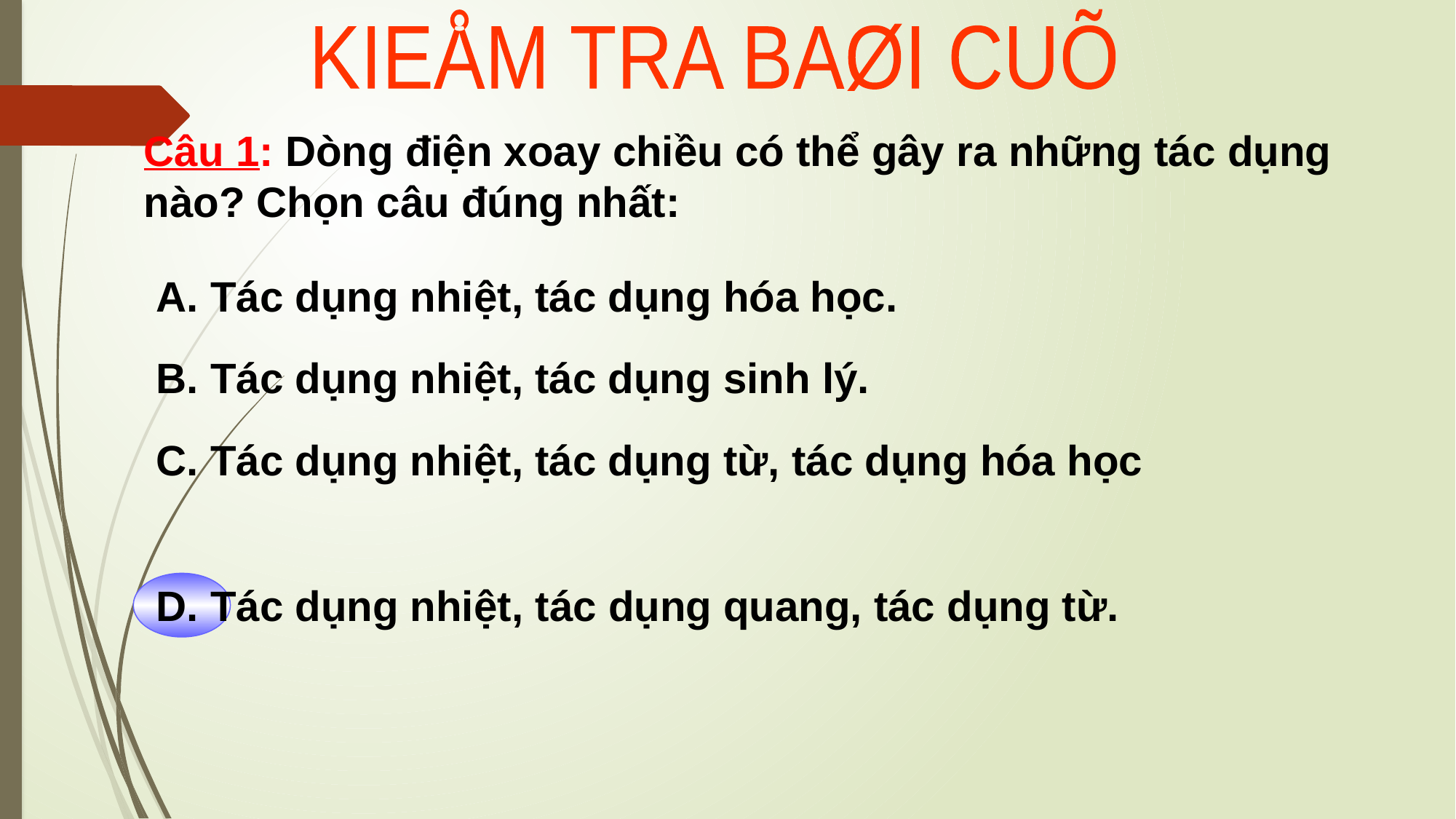

KIEÅM TRA BAØI CUÕ
Câu 1: Dòng điện xoay chiều có thể gây ra những tác dụng nào? Chọn câu đúng nhất:
A. Tác dụng nhiệt, tác dụng hóa học.
B. Tác dụng nhiệt, tác dụng sinh lý.
C. Tác dụng nhiệt, tác dụng từ, tác dụng hóa học

D. Tác dụng nhiệt, tác dụng quang, tác dụng từ.